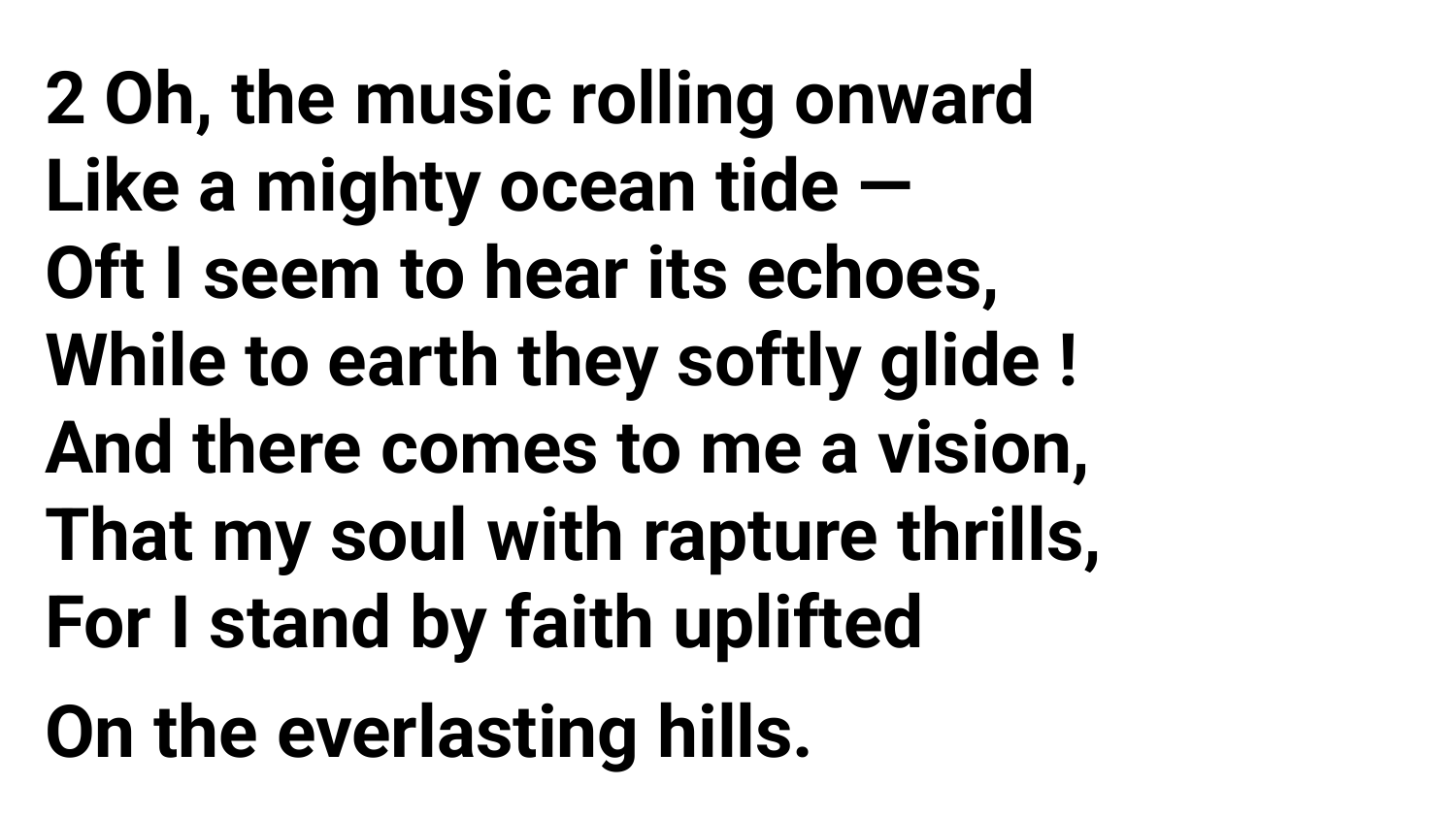

2 Oh, the music rolling onward
Like a mighty ocean tide —
Oft I seem to hear its echoes,
While to earth they softly glide !
And there comes to me a vision,
That my soul with rapture thrills,
For I stand by faith uplifted
On the everlasting hills.